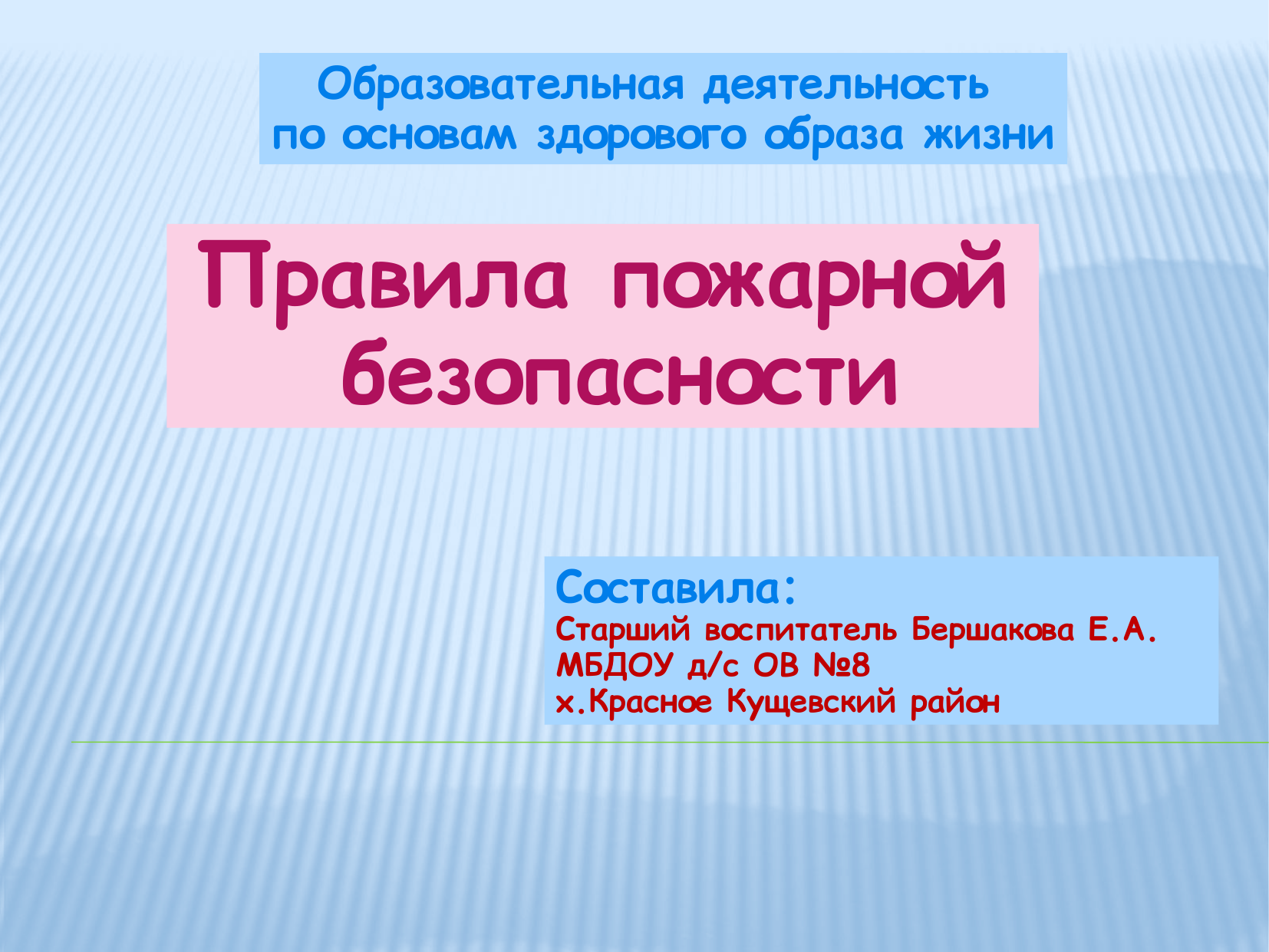

Образовательная деятельность
по основам здорового образа жизни
Правила пожарной
 безопасности
Составила:
Старший воспитатель Бершакова Е.А.
МБДОУ д/с ОВ №8
х.Красное Кущевский район